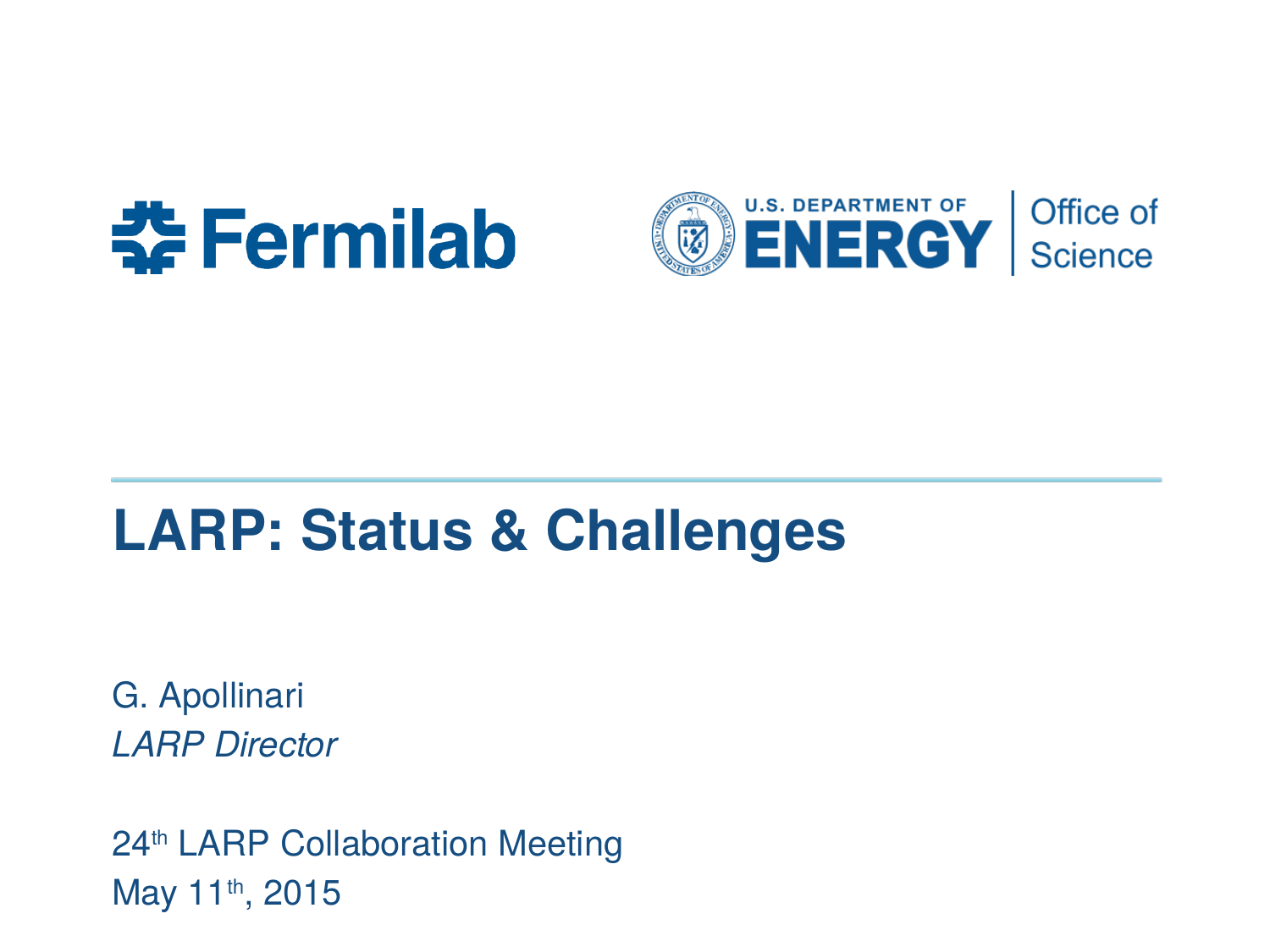

# LARP: Status & Challenges
G. Apollinari
LARP Director

24th LARP Collaboration Meeting
May 11th, 2015